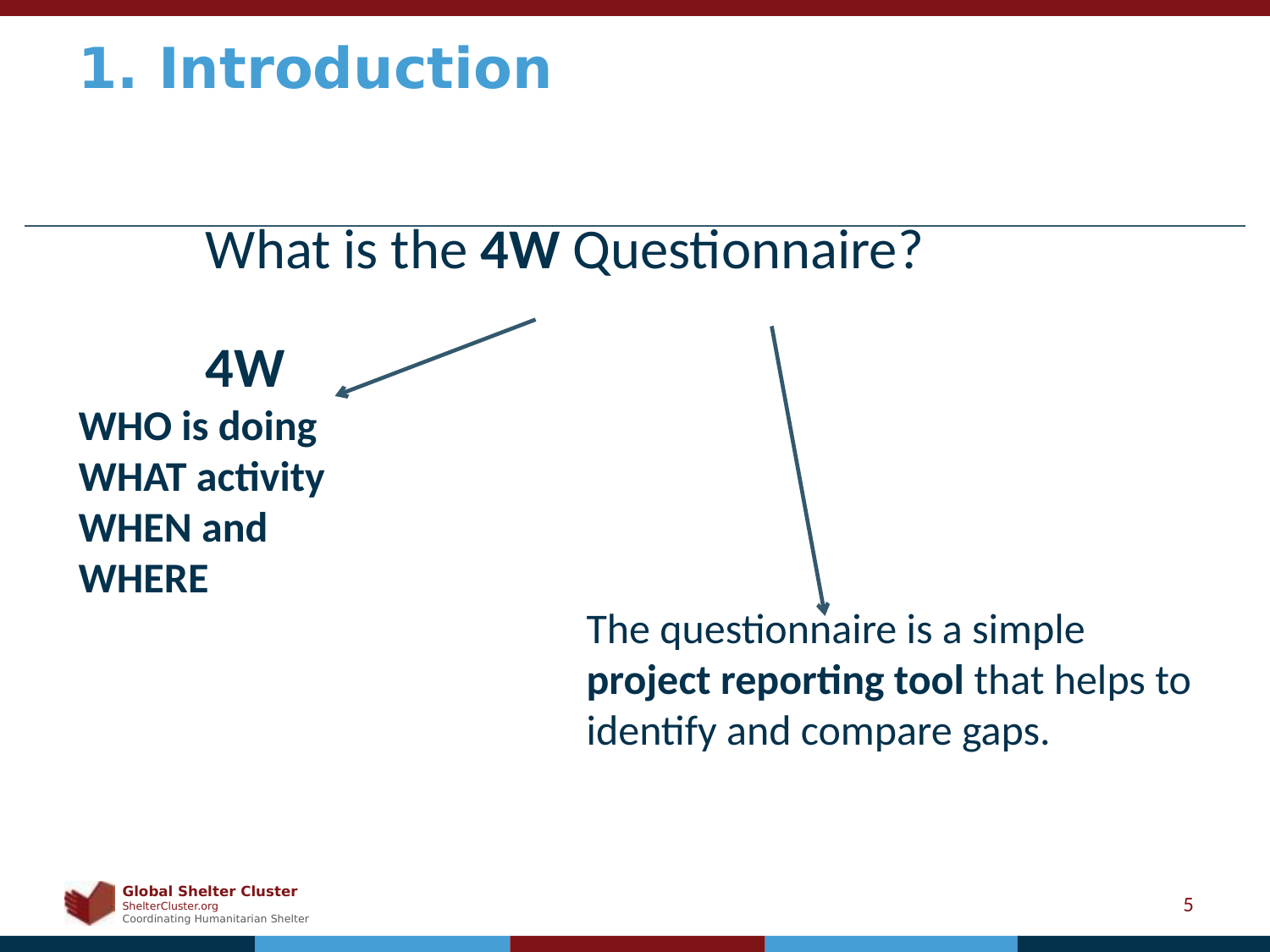

1. Introduction
	What is the 4W Questionnaire?

	4W
WHO is doing
WHAT activity
WHEN and
WHERE
				The questionnaire is a simple 				project reporting tool that helps to 				identify and compare gaps.

5